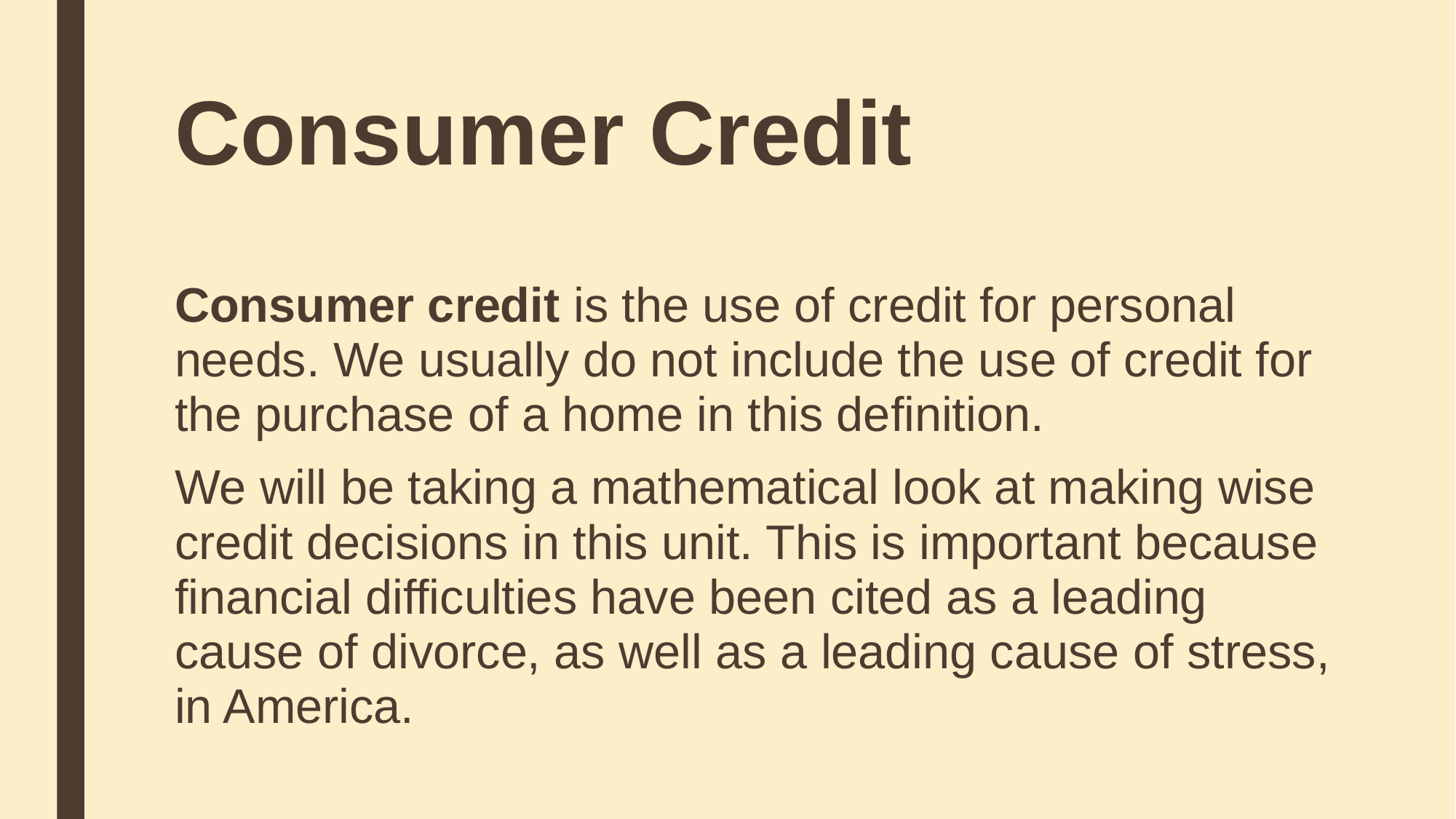

# Consumer Credit
Consumer credit is the use of credit for personal needs. We usually do not include the use of credit for the purchase of a home in this definition.
We will be taking a mathematical look at making wise credit decisions in this unit. This is important because financial difficulties have been cited as a leading cause of divorce, as well as a leading cause of stress, in America.